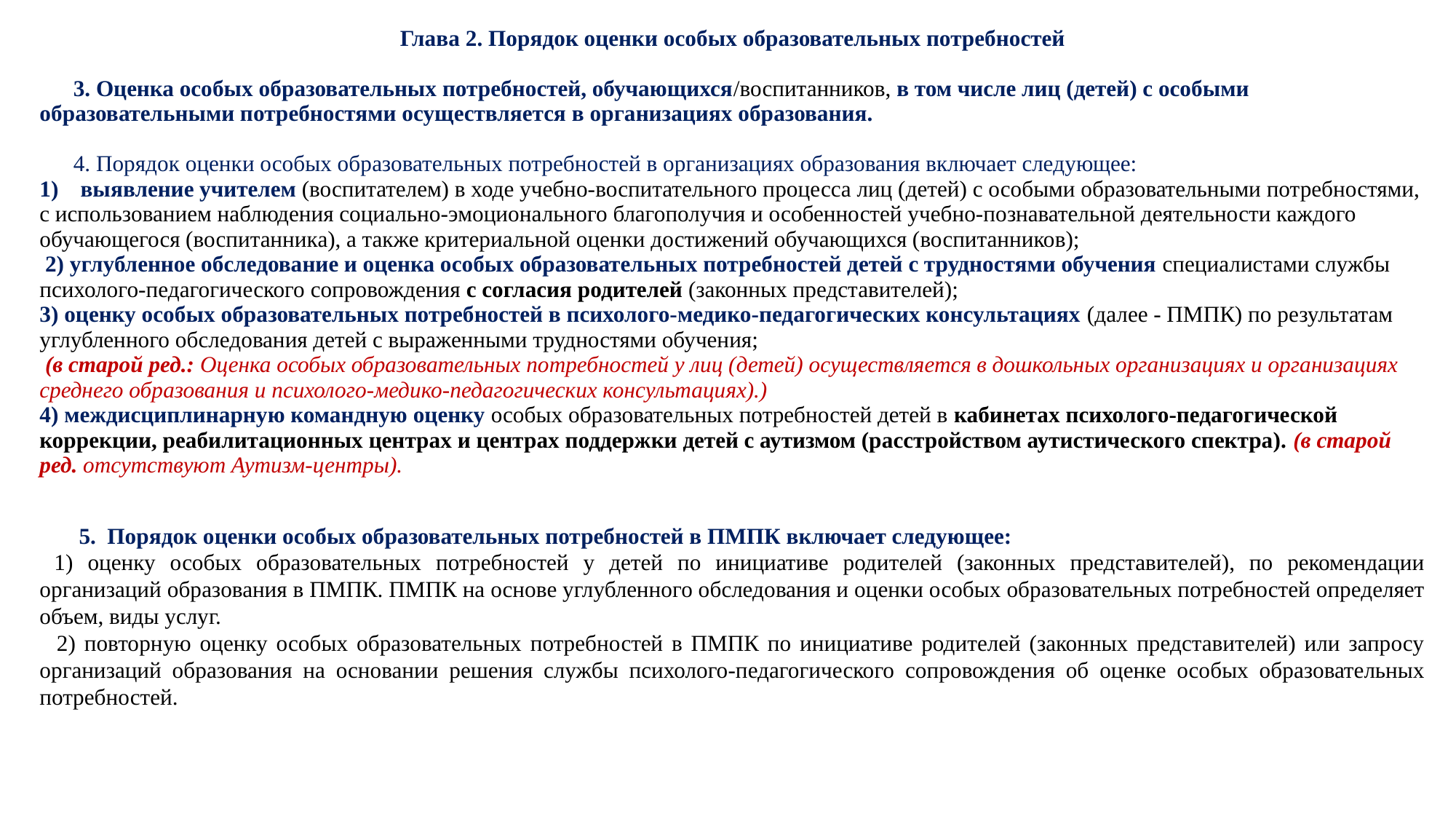

| Глава 2. Порядок оценки особых образовательных потребностей 3. Оценка особых образовательных потребностей, обучающихся/воспитанников, в том числе лиц (детей) с особыми образовательными потребностями осуществляется в организациях образования. 4. Порядок оценки особых образовательных потребностей в организациях образования включает следующее: выявление учителем (воспитателем) в ходе учебно-воспитательного процесса лиц (детей) с особыми образовательными потребностями, с использованием наблюдения социально-эмоционального благополучия и особенностей учебно-познавательной деятельности каждого обучающегося (воспитанника), а также критериальной оценки достижений обучающихся (воспитанников); 2) углубленное обследование и оценка особых образовательных потребностей детей с трудностями обучения специалистами службы психолого-педагогического сопровождения с согласия родителей (законных представителей); 3) оценку особых образовательных потребностей в психолого-медико-педагогических консультациях (далее - ПМПК) по результатам углубленного обследования детей с выраженными трудностями обучения; (в старой ред.: Оценка особых образовательных потребностей у лиц (детей) осуществляется в дошкольных организациях и организациях среднего образования и психолого-медико-педагогических консультациях).) 4) междисциплинарную командную оценку особых образовательных потребностей детей в кабинетах психолого-педагогической коррекции, реабилитационных центрах и центрах поддержки детей с аутизмом (расстройством аутистического спектра). (в старой ред. отсутствуют Аутизм-центры). |
| --- |
| 5. Порядок оценки особых образовательных потребностей в ПМПК включает следующее: 1) оценку особых образовательных потребностей у детей по инициативе родителей (законных представителей), по рекомендации организаций образования в ПМПК. ПМПК на основе углубленного обследования и оценки особых образовательных потребностей определяет объем, виды услуг. 2) повторную оценку особых образовательных потребностей в ПМПК по инициативе родителей (законных представителей) или запросу организаций образования на основании решения службы психолого-педагогического сопровождения об оценке особых образовательных потребностей. |